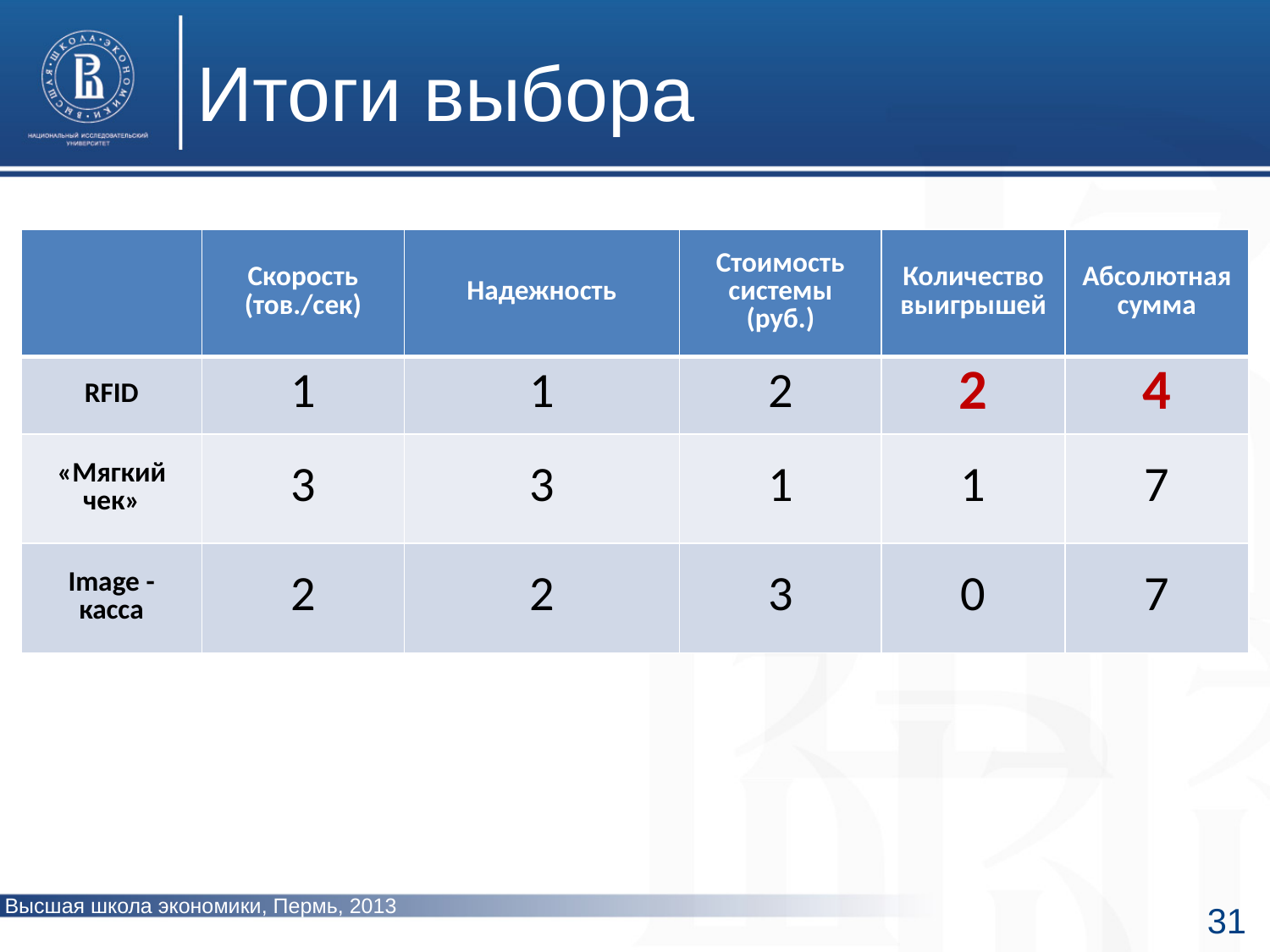

# Итоги выбора
|  | Скорость (тов./сек) | Надежность | Стоимость системы (руб.) | Количество выигрышей | Абсолютная сумма |
| --- | --- | --- | --- | --- | --- |
| RFID | 1 | 1 | 2 | 2 | 4 |
| «Мягкий чек» | 3 | 3 | 1 | 1 | 7 |
| Image - касса | 2 | 2 | 3 | 0 | 7 |